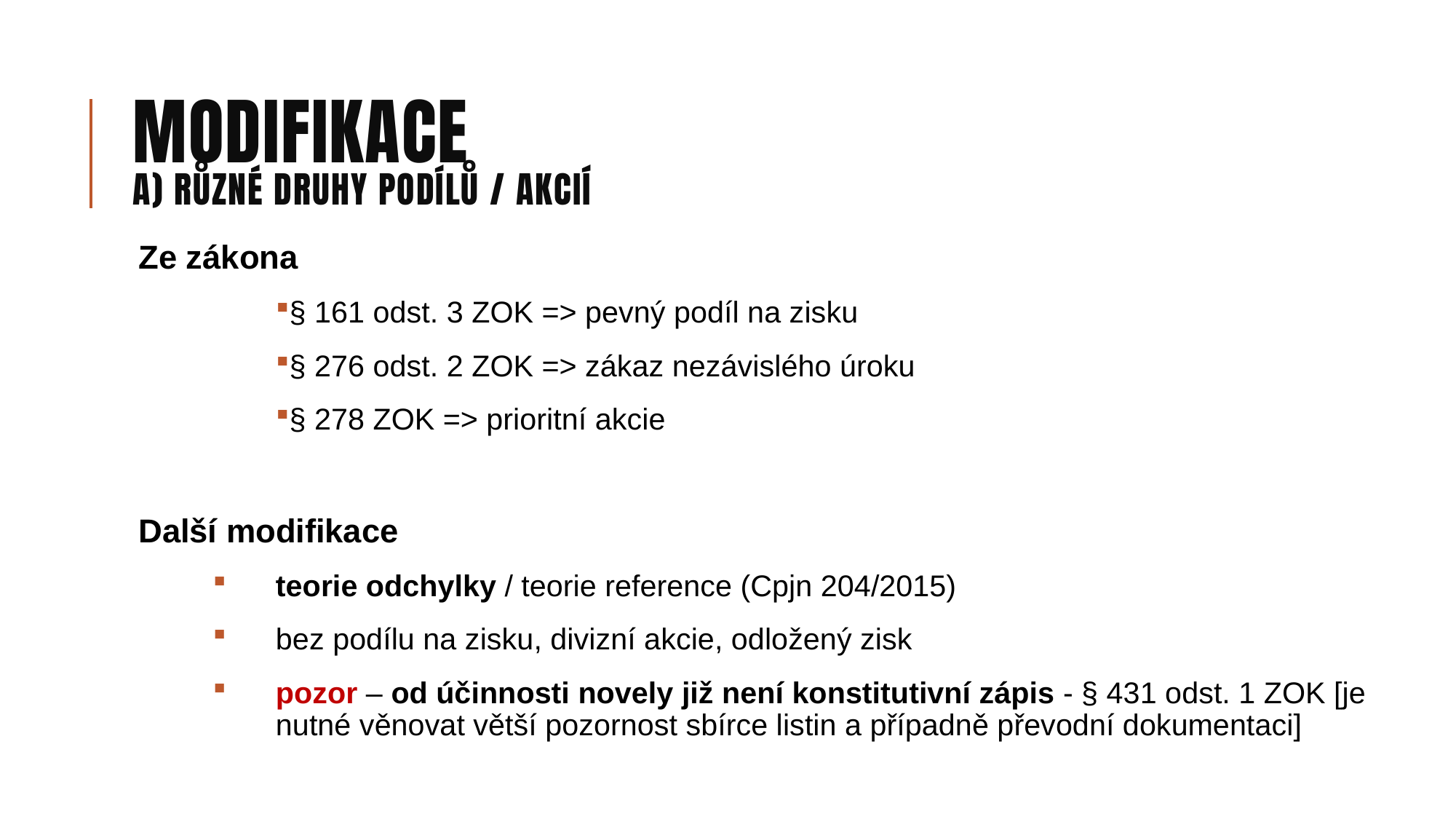

# MODIFIKACE A) RŮZNÉ DRUHY PODÍLŮ / AKCIÍ
Ze zákona
§ 161 odst. 3 ZOK => pevný podíl na zisku
§ 276 odst. 2 ZOK => zákaz nezávislého úroku
§ 278 ZOK => prioritní akcie

Další modifikace
teorie odchylky / teorie reference (Cpjn 204/2015)
bez podílu na zisku, divizní akcie, odložený zisk
pozor – od účinnosti novely již není konstitutivní zápis - § 431 odst. 1 ZOK [je nutné věnovat větší pozornost sbírce listin a případně převodní dokumentaci]